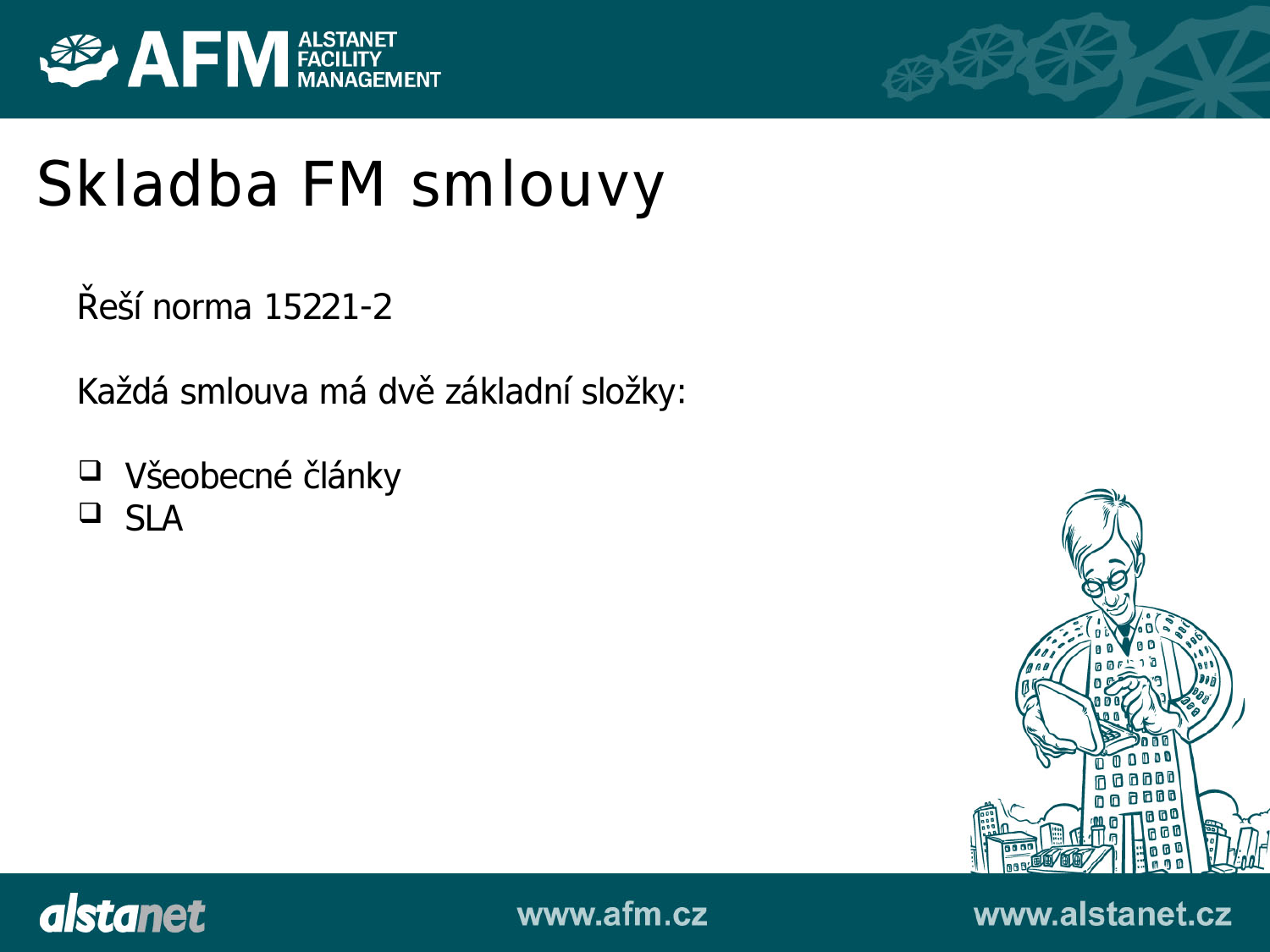

Skladba FM smlouvy
Řeší norma 15221-2

Každá smlouva má dvě základní složky:

Všeobecné články
SLA